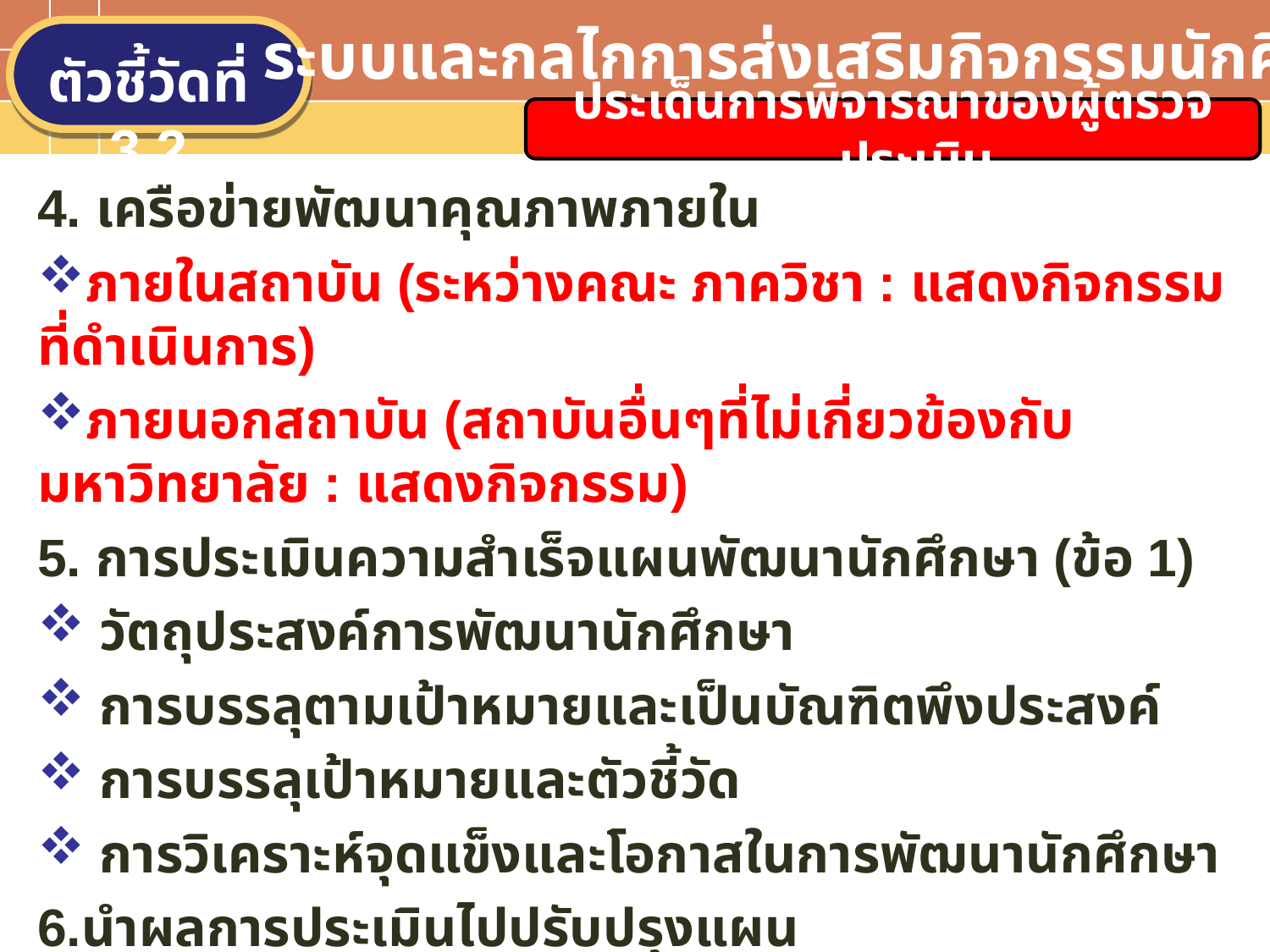

ระบบและกลไกการส่งเสริมกิจกรรมนักศึกษา

ตัวชี้วัดที่ 3.2
ประเด็นการพิจารณาของผู้ตรวจประเมิน
4. เครือข่ายพัฒนาคุณภาพภายใน
ภายในสถาบัน (ระหว่างคณะ ภาควิชา : แสดงกิจกรรมที่ดำเนินการ)
ภายนอกสถาบัน (สถาบันอื่นๆที่ไม่เกี่ยวข้องกับมหาวิทยาลัย : แสดงกิจกรรม)
5. การประเมินความสำเร็จแผนพัฒนานักศึกษา (ข้อ 1)
 วัตถุประสงค์การพัฒนานักศึกษา
 การบรรลุตามเป้าหมายและเป็นบัณฑิตพึงประสงค์
 การบรรลุเป้าหมายและตัวชี้วัด
 การวิเคราะห์จุดแข็งและโอกาสในการพัฒนานักศึกษา
6.นำผลการประเมินไปปรับปรุงแผน
 กิจกรรมปรับปรุง แผนการปรับปรุง  ผู้รับผิดชอบ ผลการปรับปรุง

Text in here
Text in here
Text in here